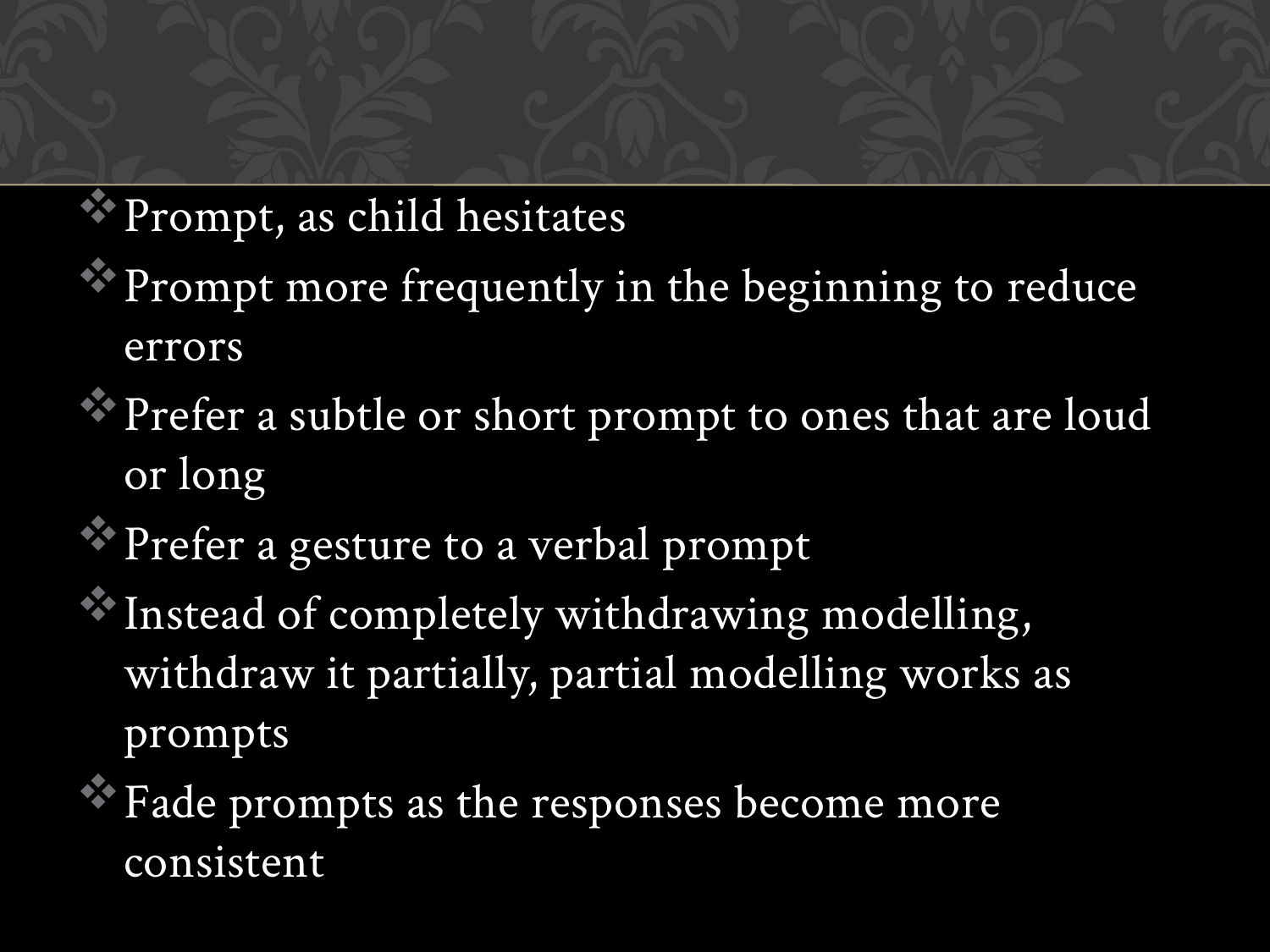

#
Prompt, as child hesitates
Prompt more frequently in the beginning to reduce errors
Prefer a subtle or short prompt to ones that are loud or long
Prefer a gesture to a verbal prompt
Instead of completely withdrawing modelling, withdraw it partially, partial modelling works as prompts
Fade prompts as the responses become more consistent